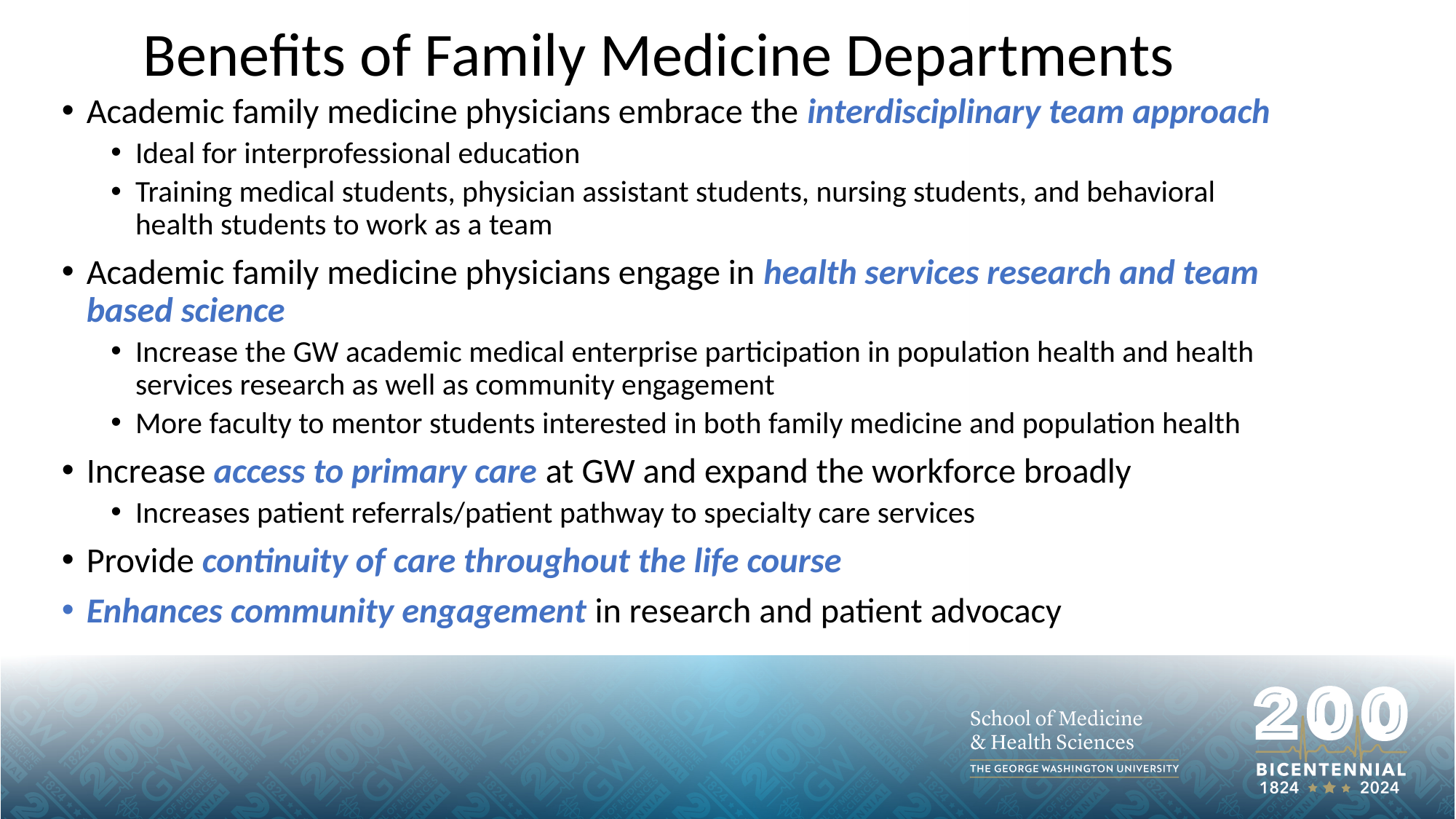

# Benefits of Family Medicine Departments
Academic family medicine physicians embrace the interdisciplinary team approach
Ideal for interprofessional education
Training medical students, physician assistant students, nursing students, and behavioral health students to work as a team
Academic family medicine physicians engage in health services research and team based science
Increase the GW academic medical enterprise participation in population health and health services research as well as community engagement
More faculty to mentor students interested in both family medicine and population health
Increase access to primary care at GW and expand the workforce broadly
Increases patient referrals/patient pathway to specialty care services
Provide continuity of care throughout the life course
Enhances community engagement in research and patient advocacy